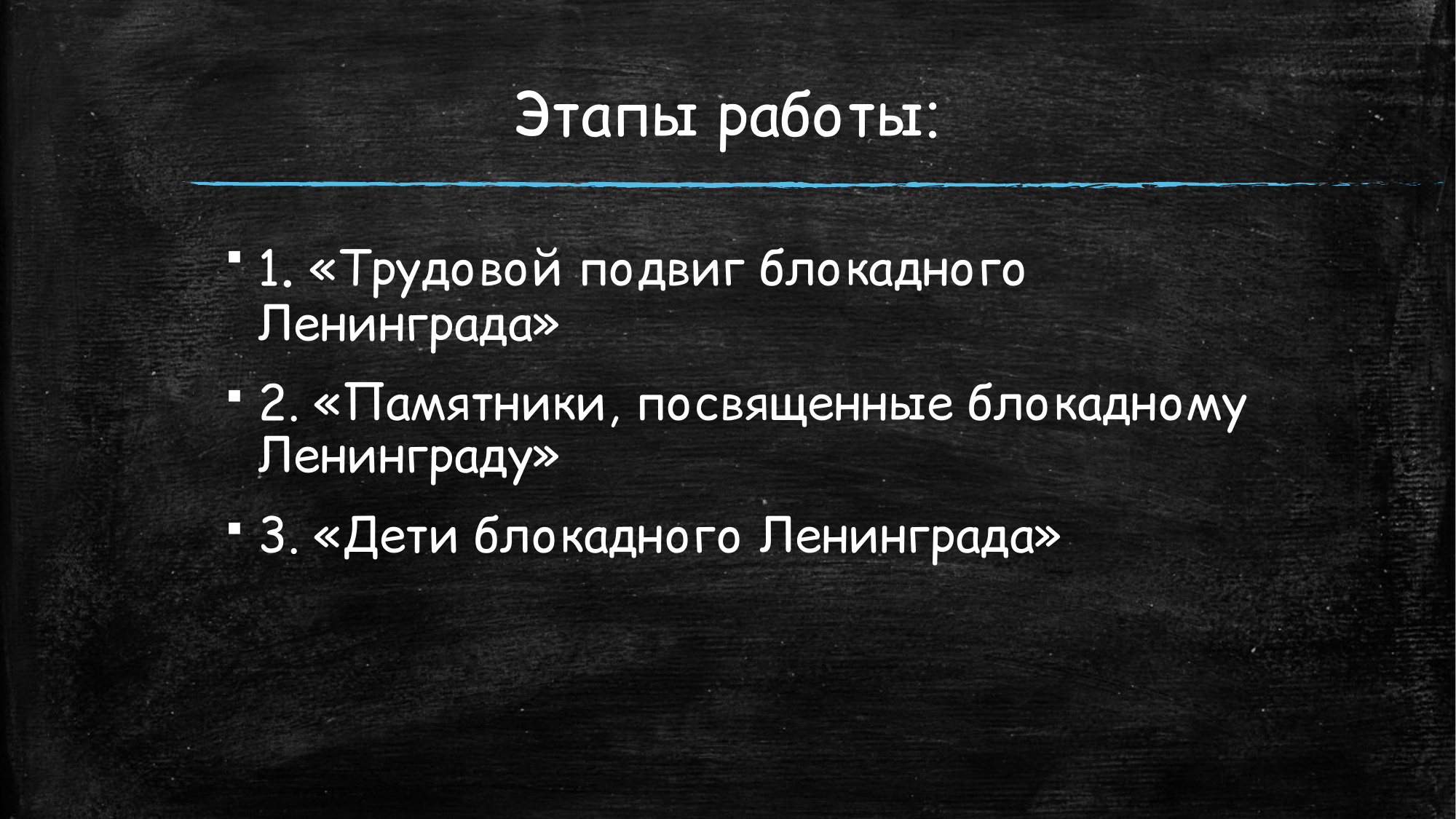

# Этапы работы:
1. «Трудовой подвиг блокадного Ленинграда»
2. «Памятники, посвященные блокадному Ленинграду»
3. «Дети блокадного Ленинграда»